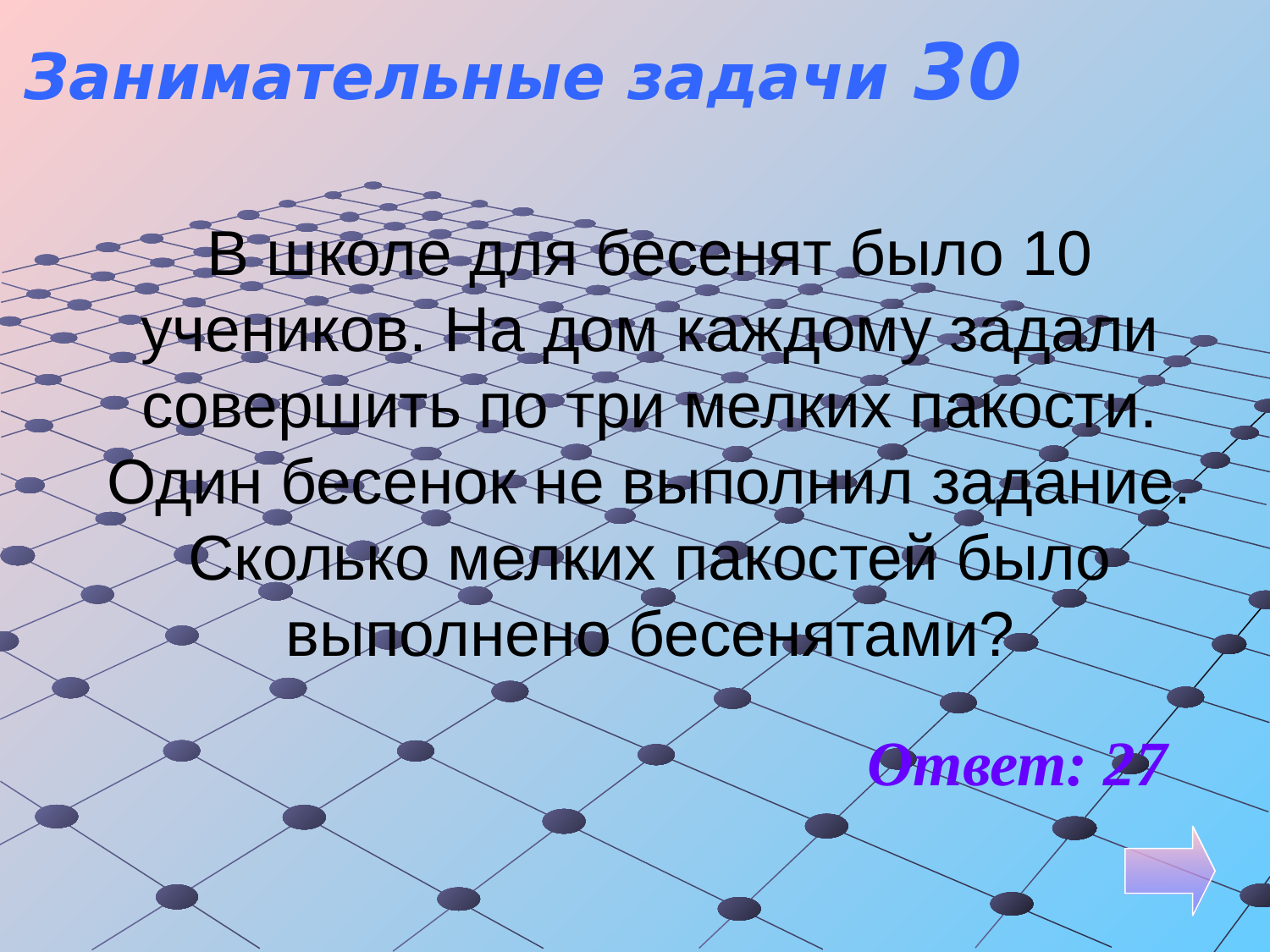

Занимательные задачи 30
В школе для бесенят было 10 учеников. На дом каждому задали совершить по три мелких пакости. Один бесенок не выполнил задание. Сколько мелких пакостей было выполнено бесенятами?
Ответ: 27